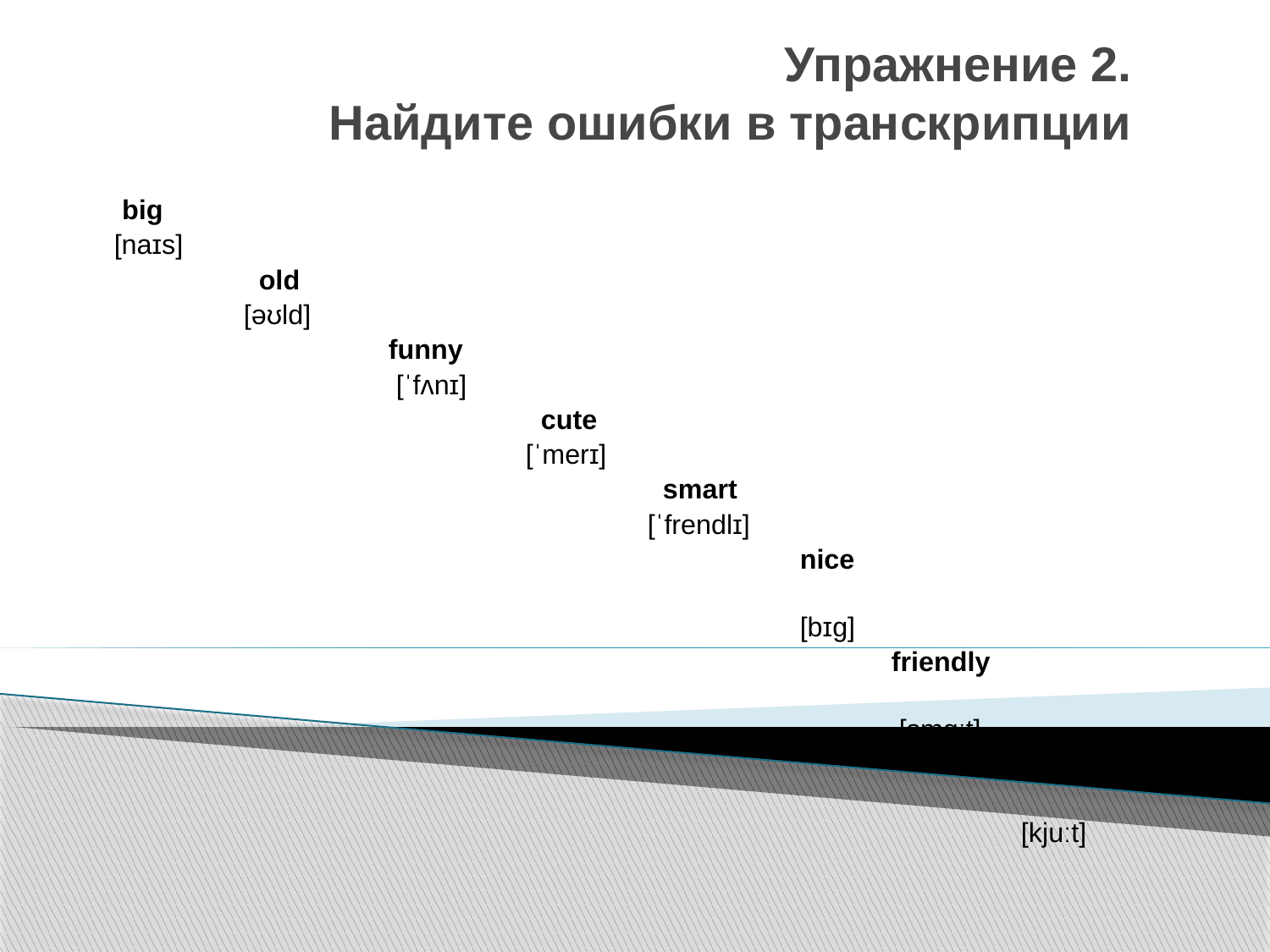

# Упражнение 2. Найдите ошибки в транскрипции
     big
   [naɪs]
                      old
                    [əʊld]
                                       funny
                                        [ˈfʌnɪ]
                                                           cute
                                                         [ˈmerɪ]
                                                                           smart
                                                                         [ˈfrendlɪ]
                                                                                             nice
                                                                                             [bɪg]
                                                                                                         friendly
                                                                                                          [smɑːt]
                                                                                                                         merry
                                                                                                                          [kjuːt]